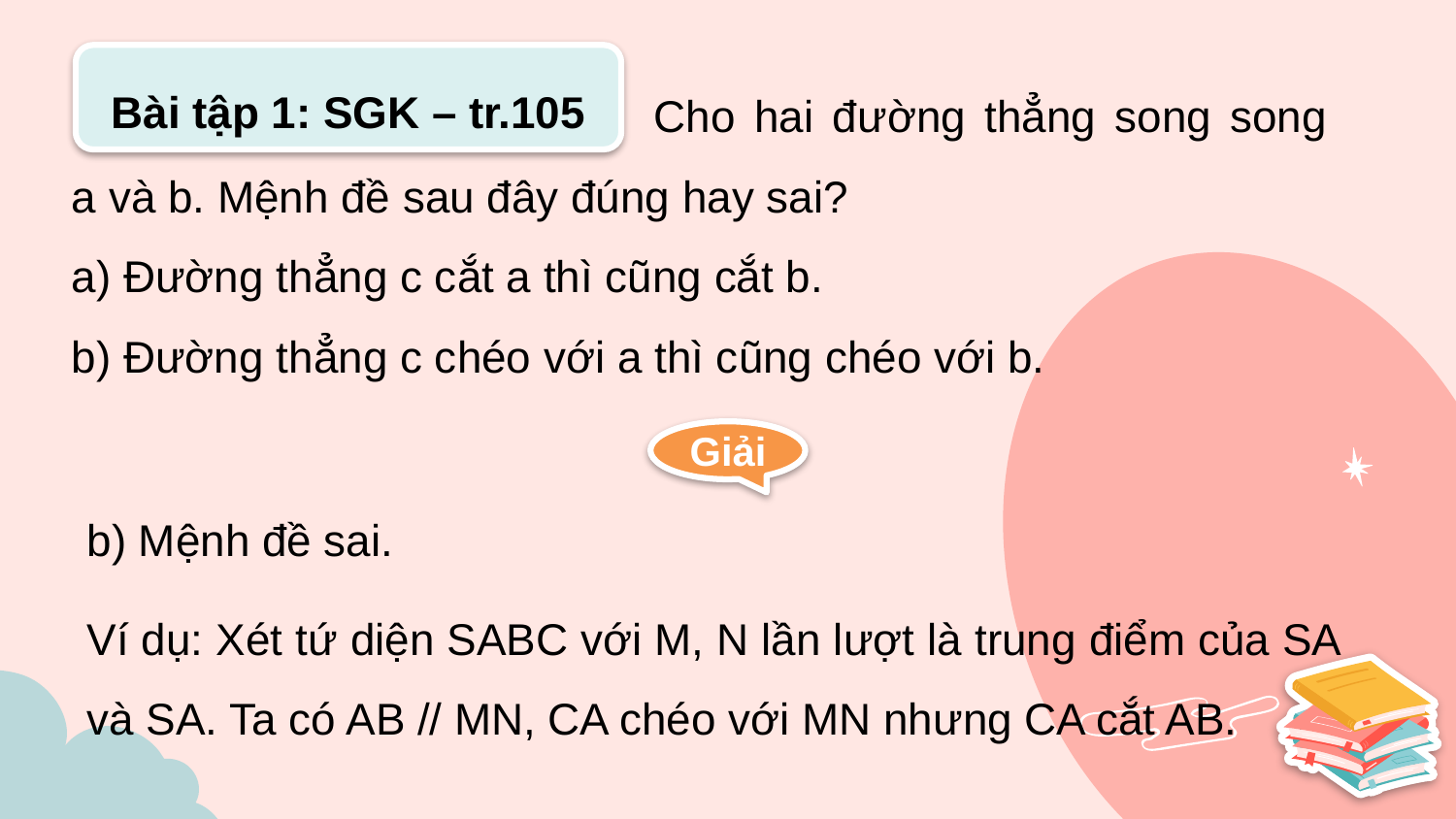

Bài tập 1: SGK – tr.105
				Cho hai đường thẳng song song a và b. Mệnh đề sau đây đúng hay sai?
a) Đường thẳng c cắt a thì cũng cắt b.
b) Đường thẳng c chéo với a thì cũng chéo với b.

Giải

b) Mệnh đề sai.
Ví dụ: Xét tứ diện SABC với M, N lần lượt là trung điểm của SA và SA. Ta có AB // MN, CA chéo với MN nhưng CA cắt AB.